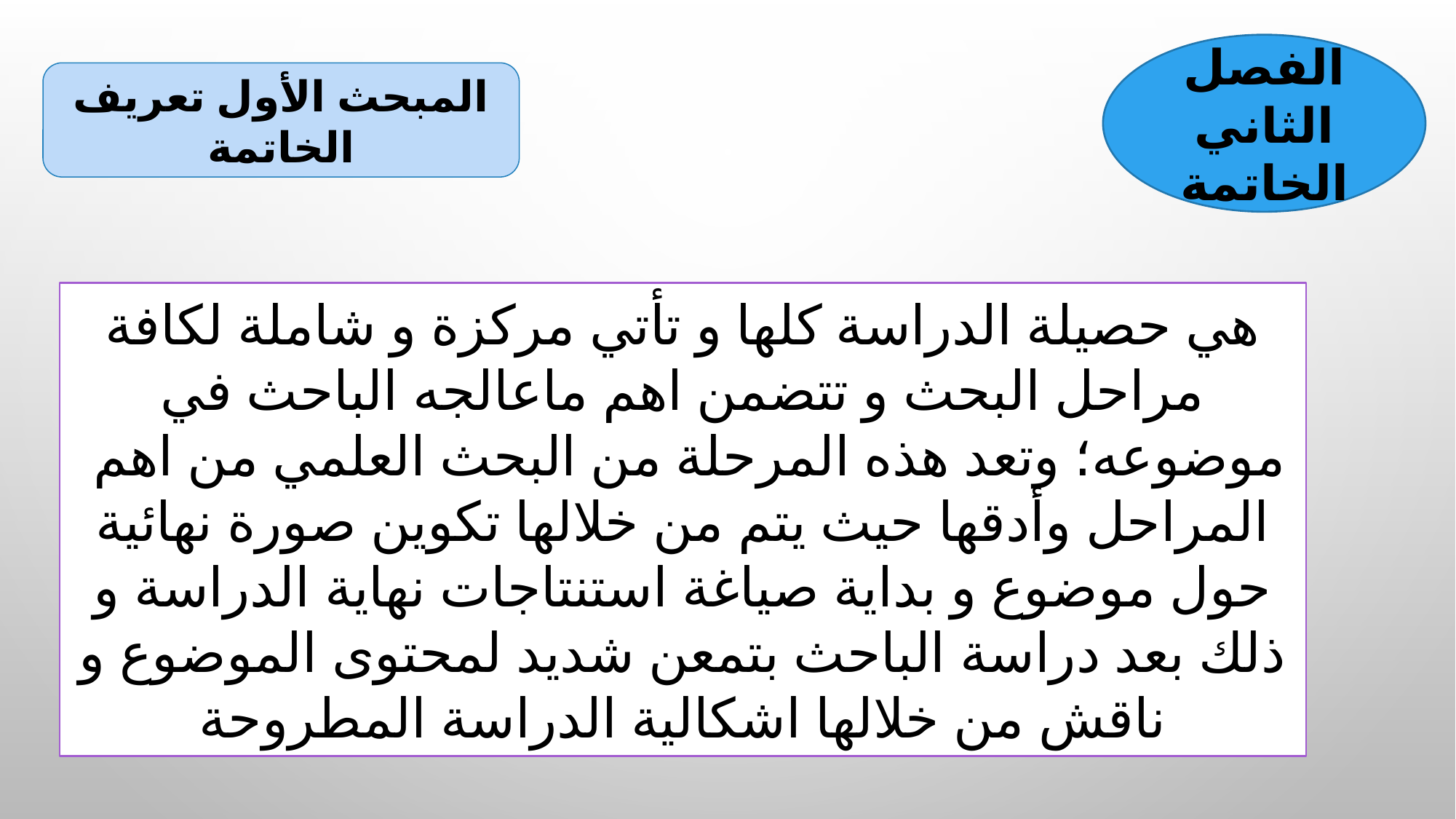

الفصل الثاني الخاتمة
المبحث الأول تعريف الخاتمة
هي حصيلة الدراسة كلها و تأتي مركزة و شاملة لكافة مراحل البحث و تتضمن اهم ماعالجه الباحث في موضوعه؛ وتعد هذه المرحلة من البحث العلمي من اهم  المراحل وأدقها حيث يتم من خلالها تكوين صورة نهائية حول موضوع و بداية صياغة استنتاجات نهاية الدراسة و ذلك بعد دراسة الباحث بتمعن شديد لمحتوى الموضوع و ناقش من خلالها اشكالية الدراسة المطروحة